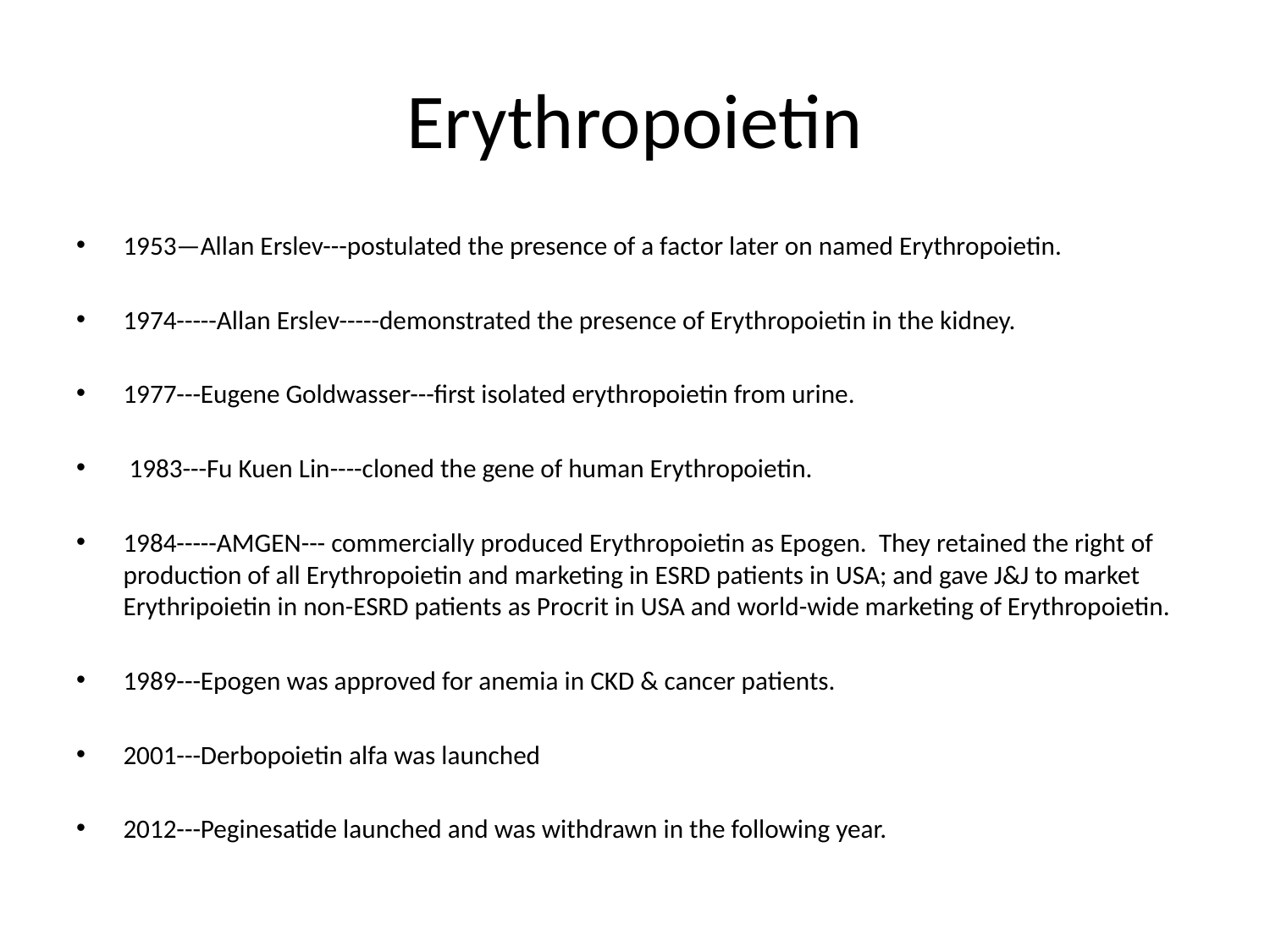

# Erythropoietin
1953—Allan Erslev---postulated the presence of a factor later on named Erythropoietin.

1974-----Allan Erslev-----demonstrated the presence of Erythropoietin in the kidney.

1977---Eugene Goldwasser---first isolated erythropoietin from urine.

 1983---Fu Kuen Lin----cloned the gene of human Erythropoietin.

1984-----AMGEN--- commercially produced Erythropoietin as Epogen.  They retained the right of production of all Erythropoietin and marketing in ESRD patients in USA; and gave J&J to market Erythripoietin in non-ESRD patients as Procrit in USA and world-wide marketing of Erythropoietin.

1989---Epogen was approved for anemia in CKD & cancer patients.

2001---Derbopoietin alfa was launched

2012---Peginesatide launched and was withdrawn in the following year.